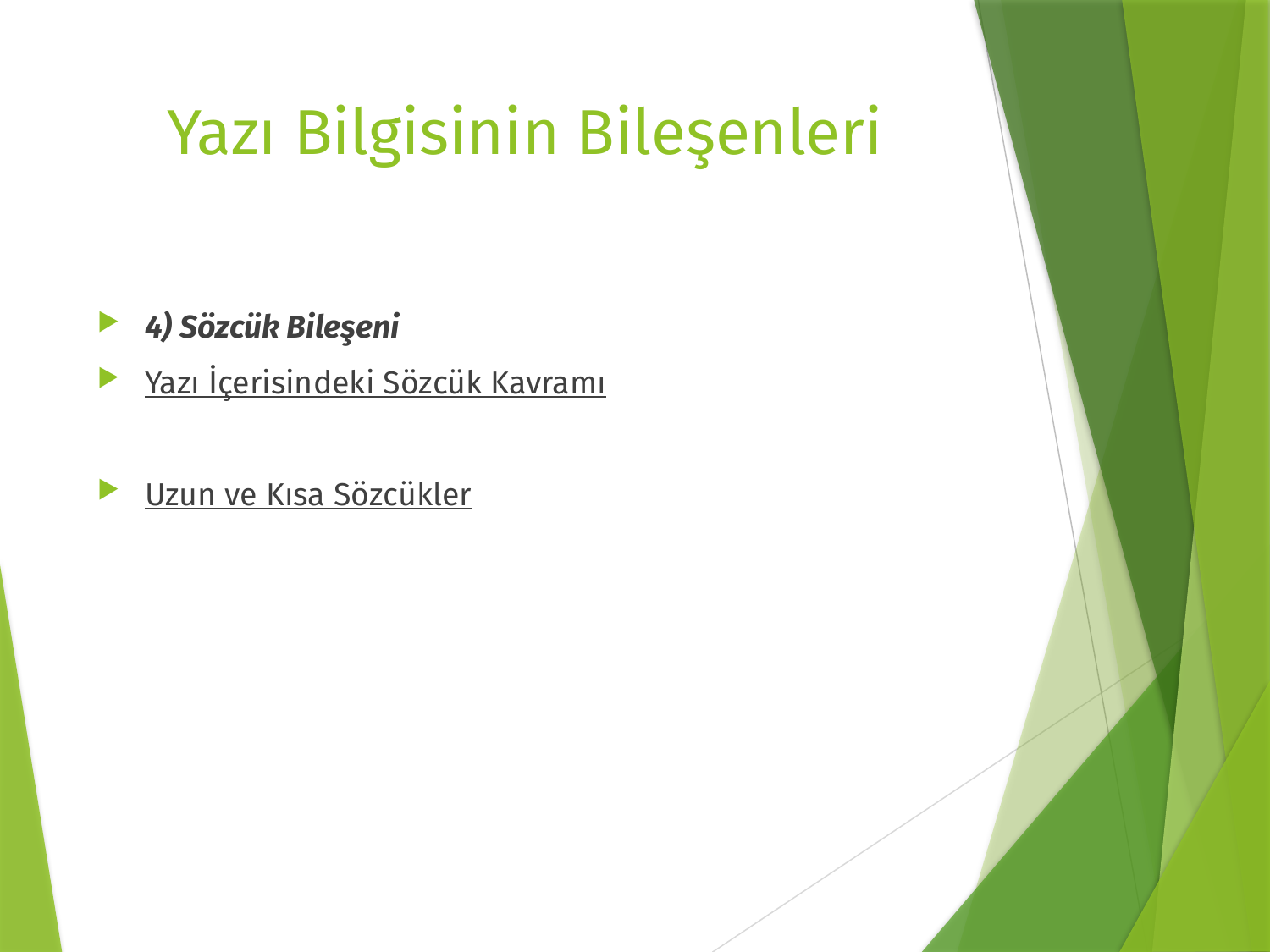

# Yazı Bilgisinin Bileşenleri
4) Sözcük Bileşeni
Yazı İçerisindeki Sözcük Kavramı

Uzun ve Kısa Sözcükler